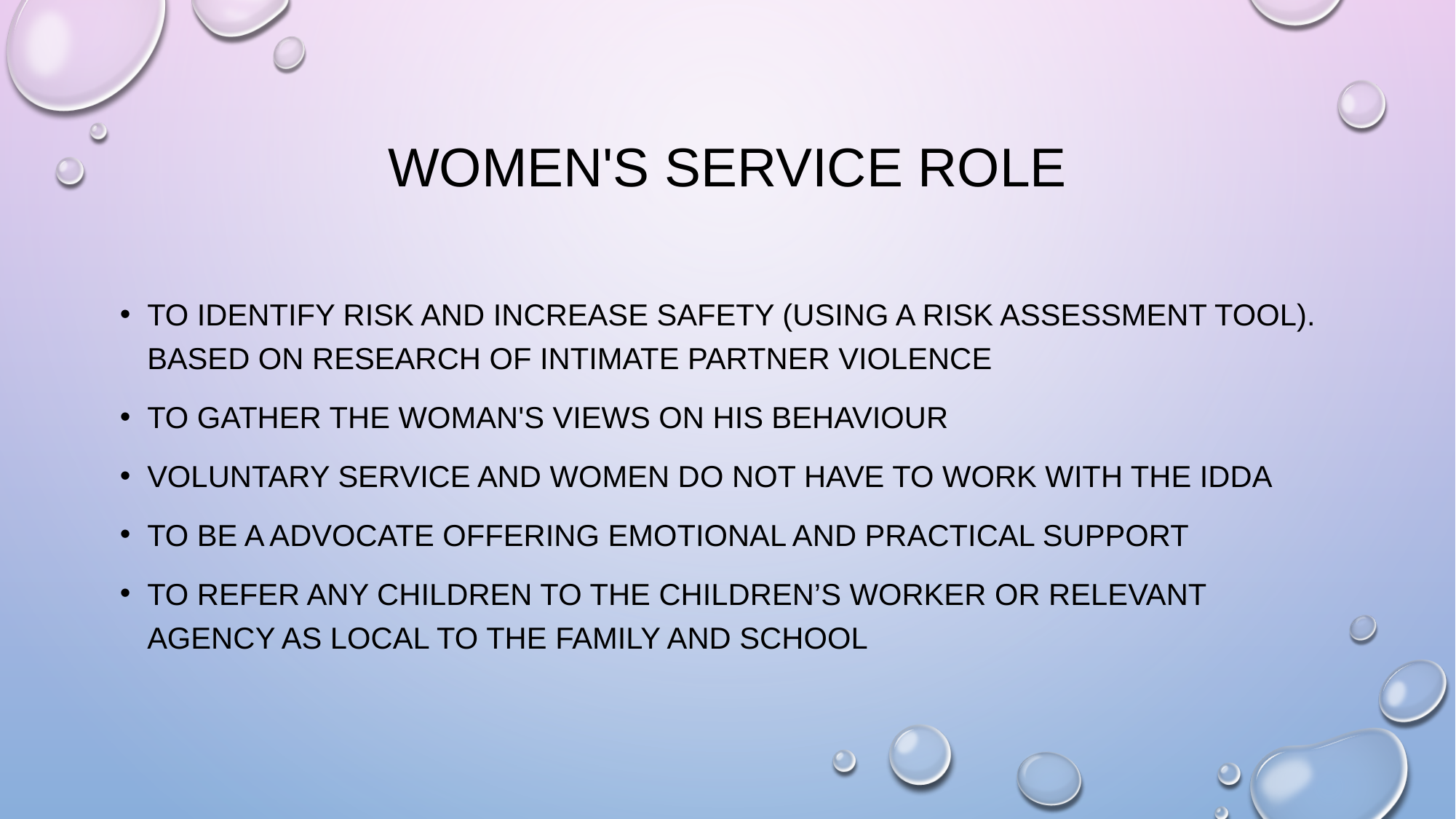

# Women's service role
To identify risk and increase safety (using a risk assessment tool). Based on research of intimate partner violence
To Gather the woman's views on his behaviour
Voluntary service and women do not have to work with the IDDA
To be a advocate offering emotional and practical support
To refer any children to the children’s worker or relevant agency as local to the family and school